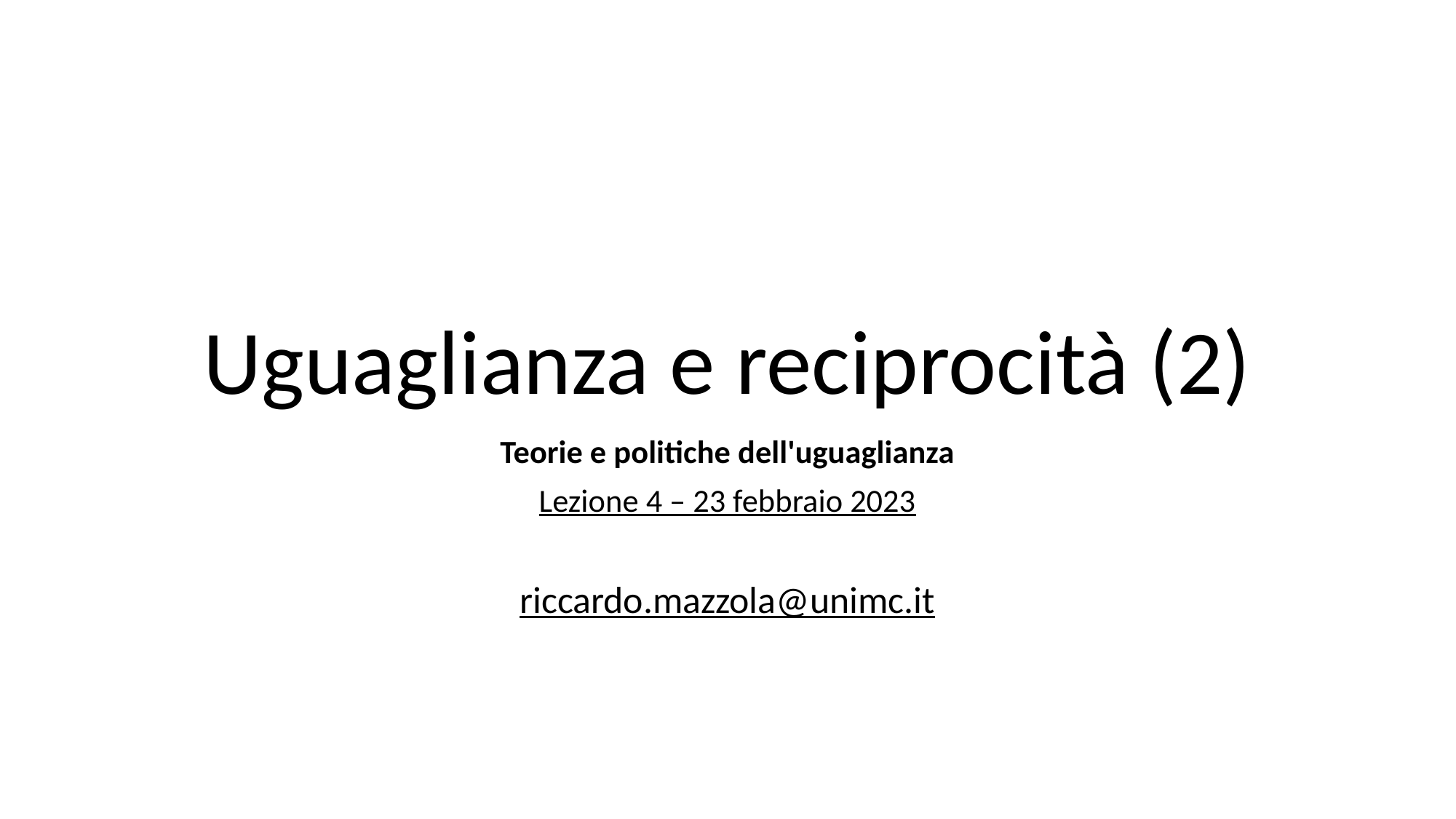

# Uguaglianza e reciprocità (2)
Teorie e politiche dell'uguaglianza
Lezione 4 – 23 febbraio 2023

riccardo.mazzola@unimc.it